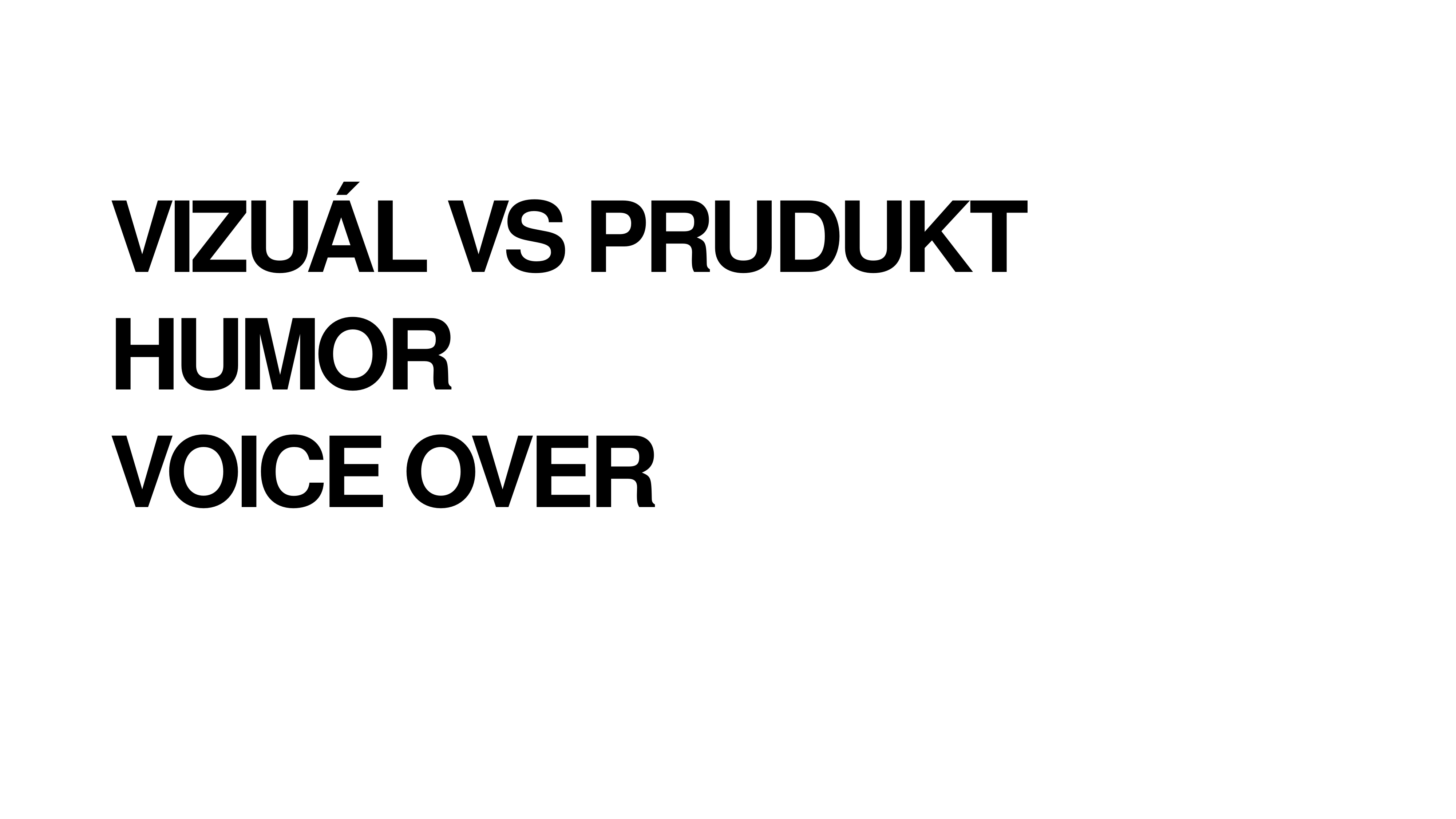

# VIZUÁL VS PRUDUKT
HUMOR
VOICE OVER